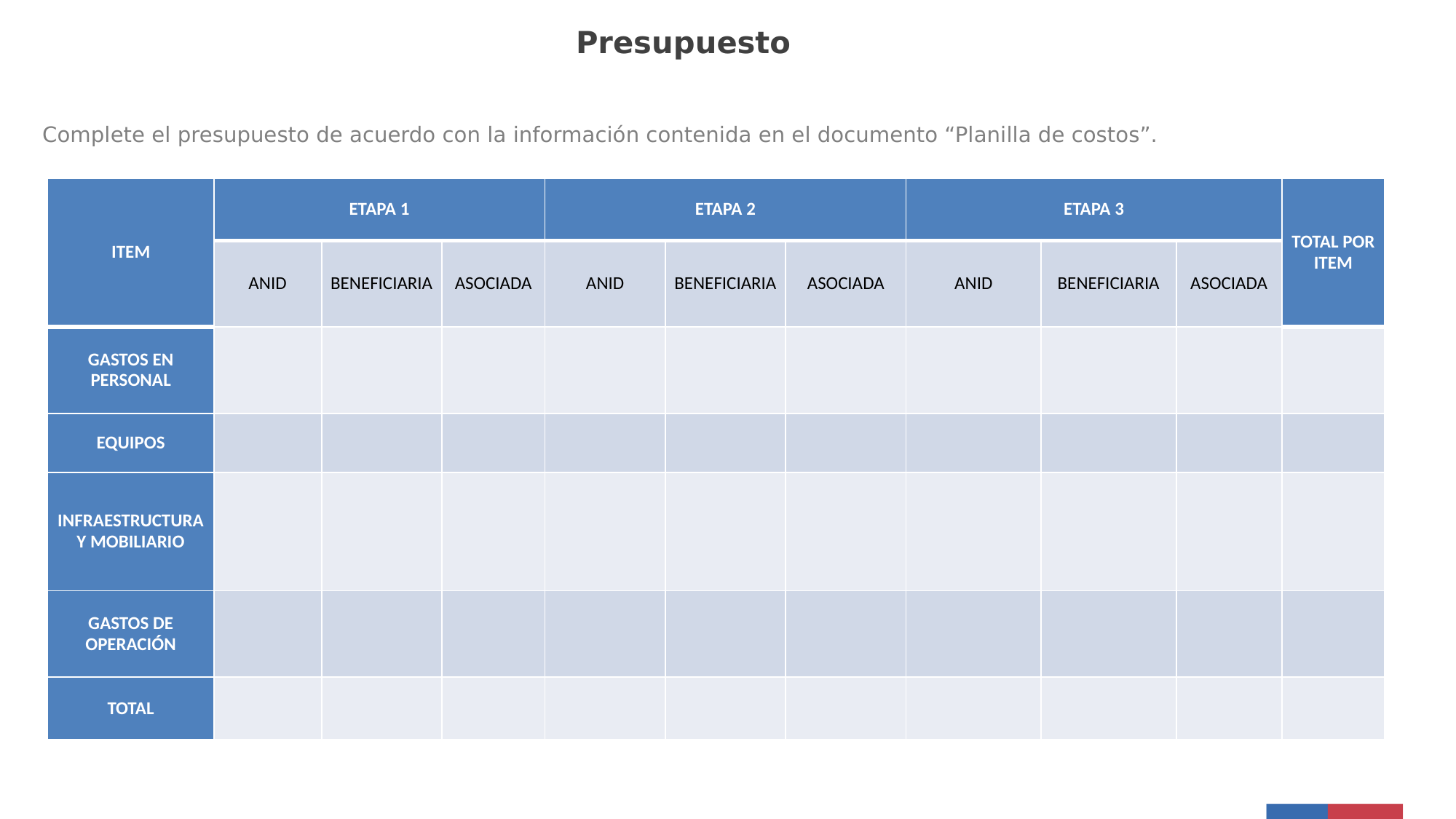

Presupuesto
Complete el presupuesto de acuerdo con la información contenida en el documento “Planilla de costos”.
| ITEM | ETAPA 1 |  |  | ETAPA 2 |  |  | ETAPA 3 |  |  | TOTAL POR ITEM |
| --- | --- | --- | --- | --- | --- | --- | --- | --- | --- | --- |
|  | ANID | BENEFICIARIA | ASOCIADA | ANID | BENEFICIARIA | ASOCIADA | ANID | BENEFICIARIA | ASOCIADA |  |
| GASTOS EN PERSONAL |  |  |  |  |  |  |  |  |  |  |
| EQUIPOS |  |  |  |  |  |  |  |  |  |  |
| INFRAESTRUCTURA Y MOBILIARIO |  |  |  |  |  |  |  |  |  |  |
| GASTOS DE OPERACIÓN |  |  |  |  |  |  |  |  |  |  |
| TOTAL |  |  |  |  |  |  |  |  |  |  |